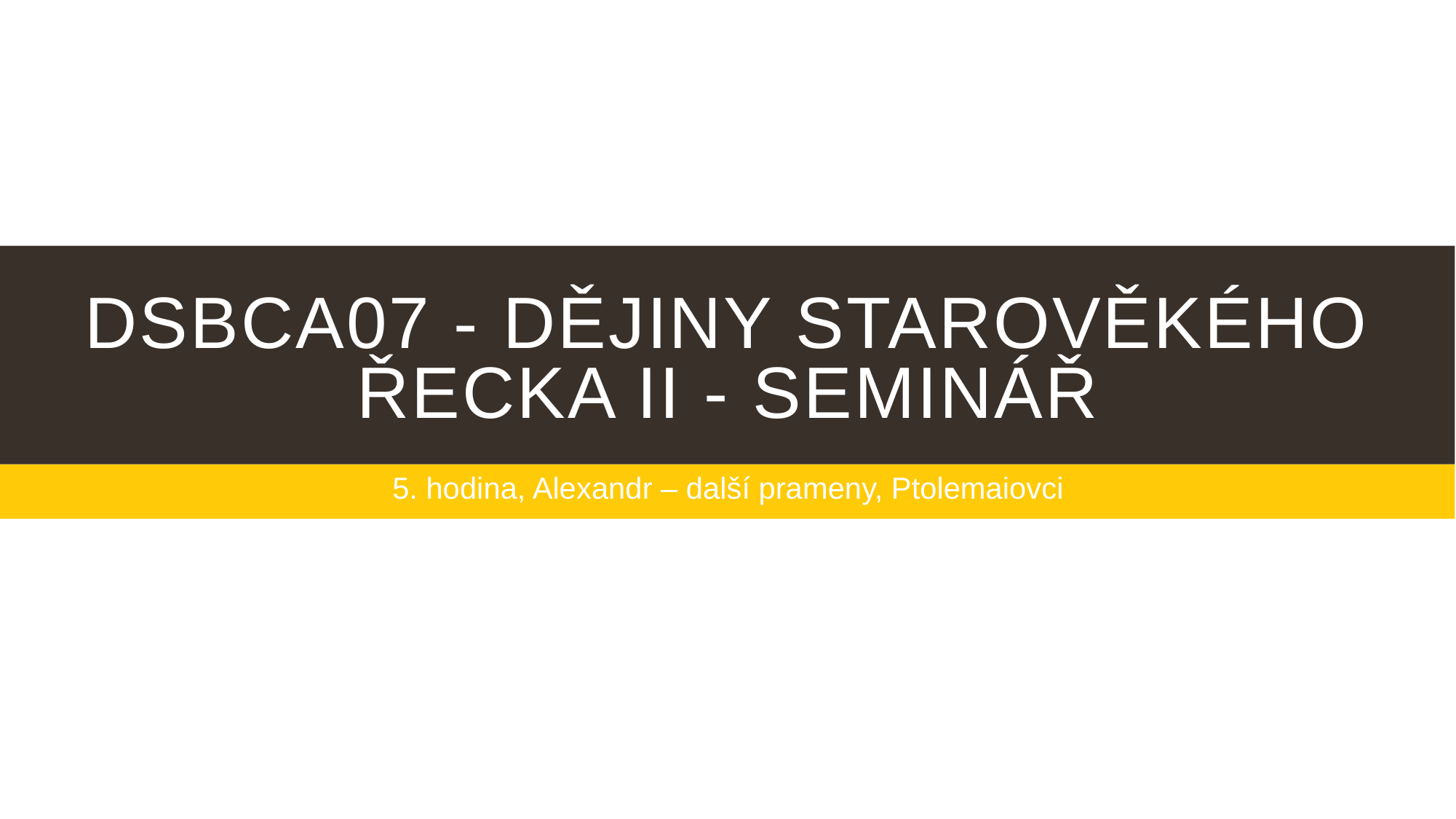

# DSBcA07 - Dějiny starověkého Řecka II - seminář
5. hodina, Alexandr – další prameny, Ptolemaiovci